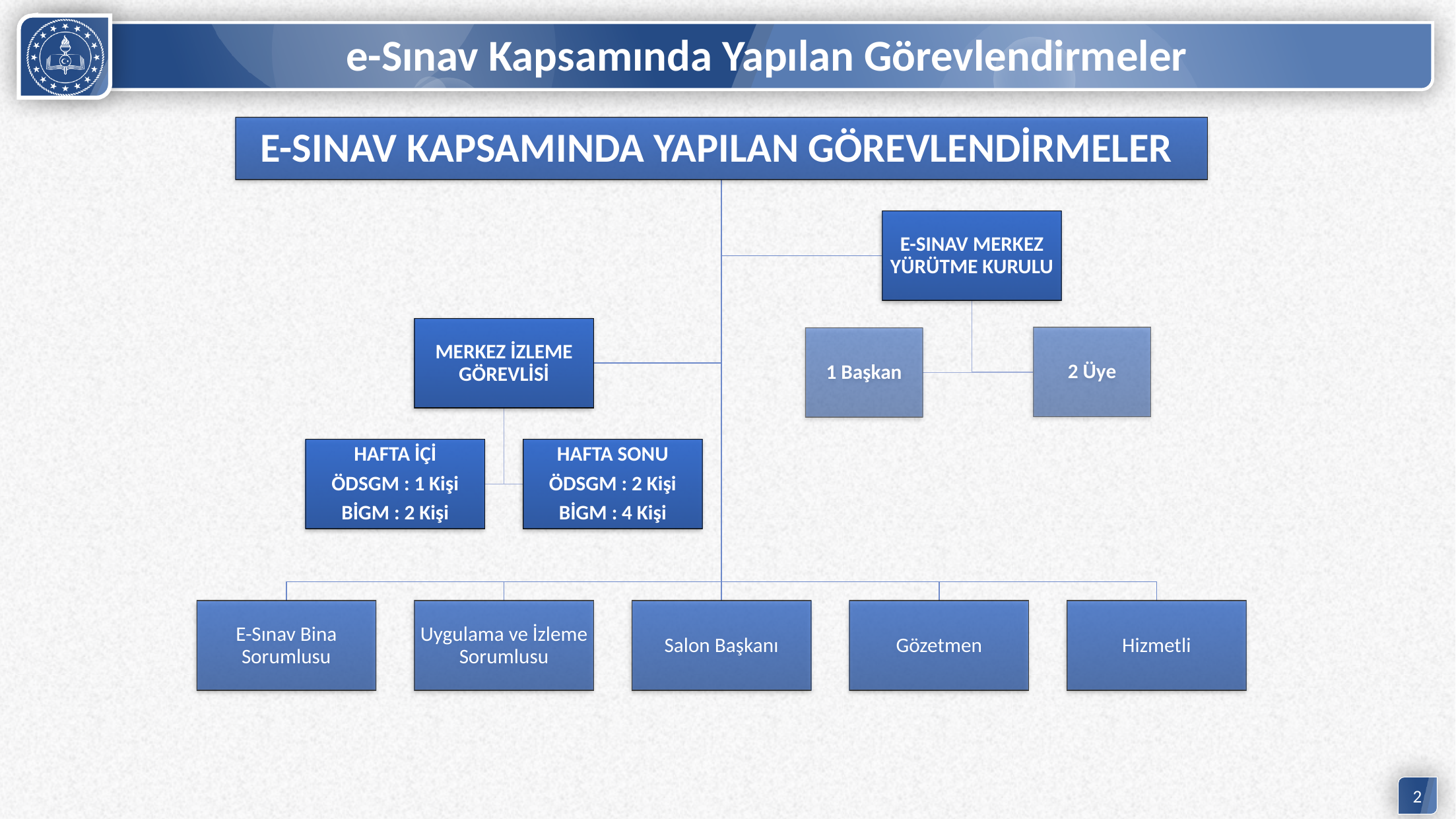

# e-Sınav Kapsamında Yapılan Görevlendirmeler
E-SINAV KAPSAMINDA YAPILAN GÖREVLENDİRMELER
E-Sınav Bina Sorumlusu
Uygulama ve İzleme Sorumlusu
Salon Başkanı
Gözetmen
Hizmetli
MERKEZ İZLEME GÖREVLİSİ
HAFTA İÇİ
ÖDSGM : 1 Kişi
BİGM : 2 Kişi
HAFTA SONU
ÖDSGM : 2 Kişi
BİGM : 4 Kişi
E-SINAV MERKEZ YÜRÜTME KURULU
2 Üye
1 Başkan
2